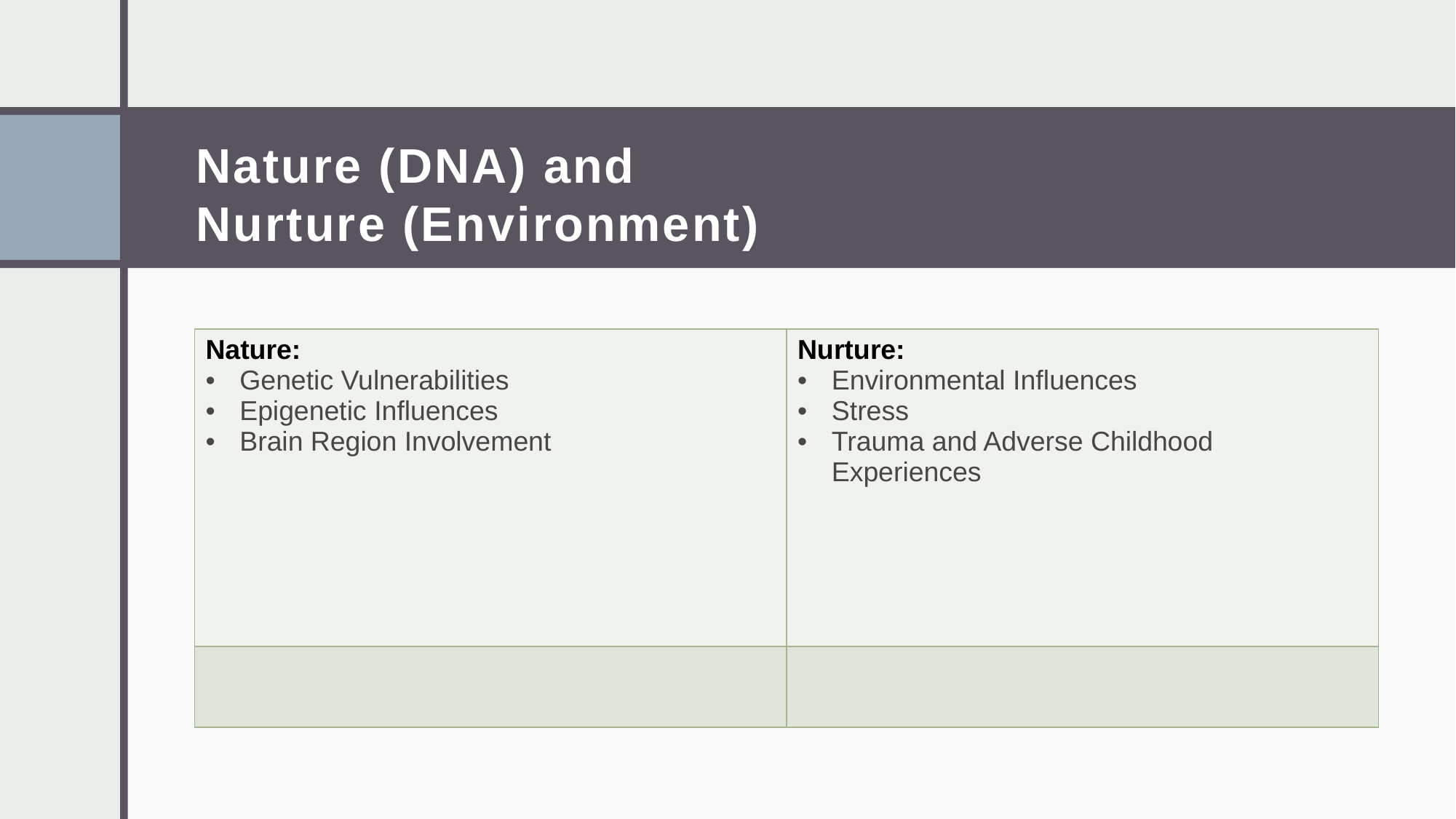

# Nature (DNA) and Nurture (Environment)
| Nature: Genetic Vulnerabilities Epigenetic Influences Brain Region Involvement | Nurture: Environmental Influences Stress Trauma and Adverse Childhood Experiences |
| --- | --- |
|  |  |